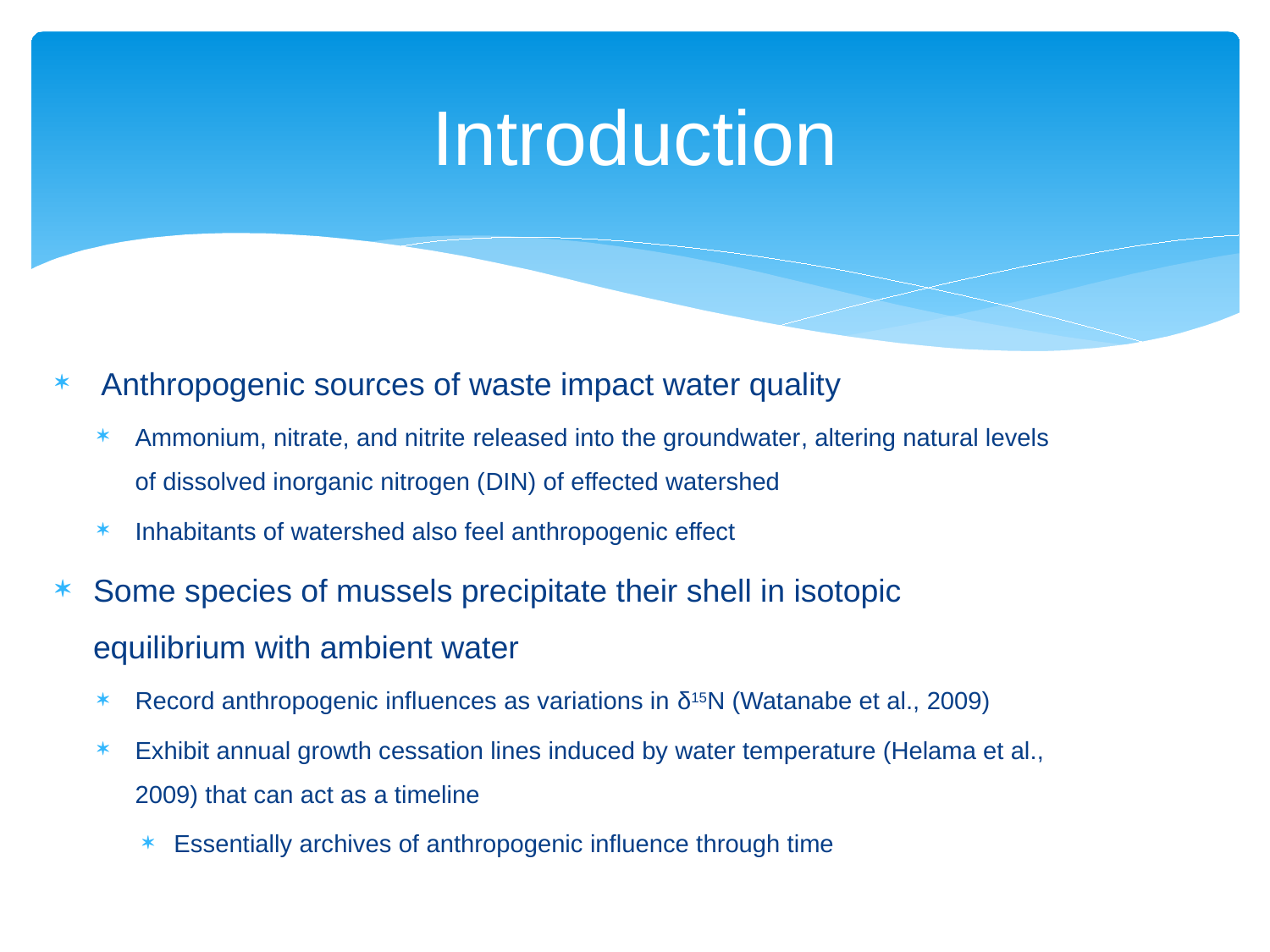

# Introduction
 Anthropogenic sources of waste impact water quality
Ammonium, nitrate, and nitrite released into the groundwater, altering natural levels of dissolved inorganic nitrogen (DIN) of effected watershed
Inhabitants of watershed also feel anthropogenic effect
Some species of mussels precipitate their shell in isotopic equilibrium with ambient water
Record anthropogenic influences as variations in δ15N (Watanabe et al., 2009)
Exhibit annual growth cessation lines induced by water temperature (Helama et al., 2009) that can act as a timeline
Essentially archives of anthropogenic influence through time